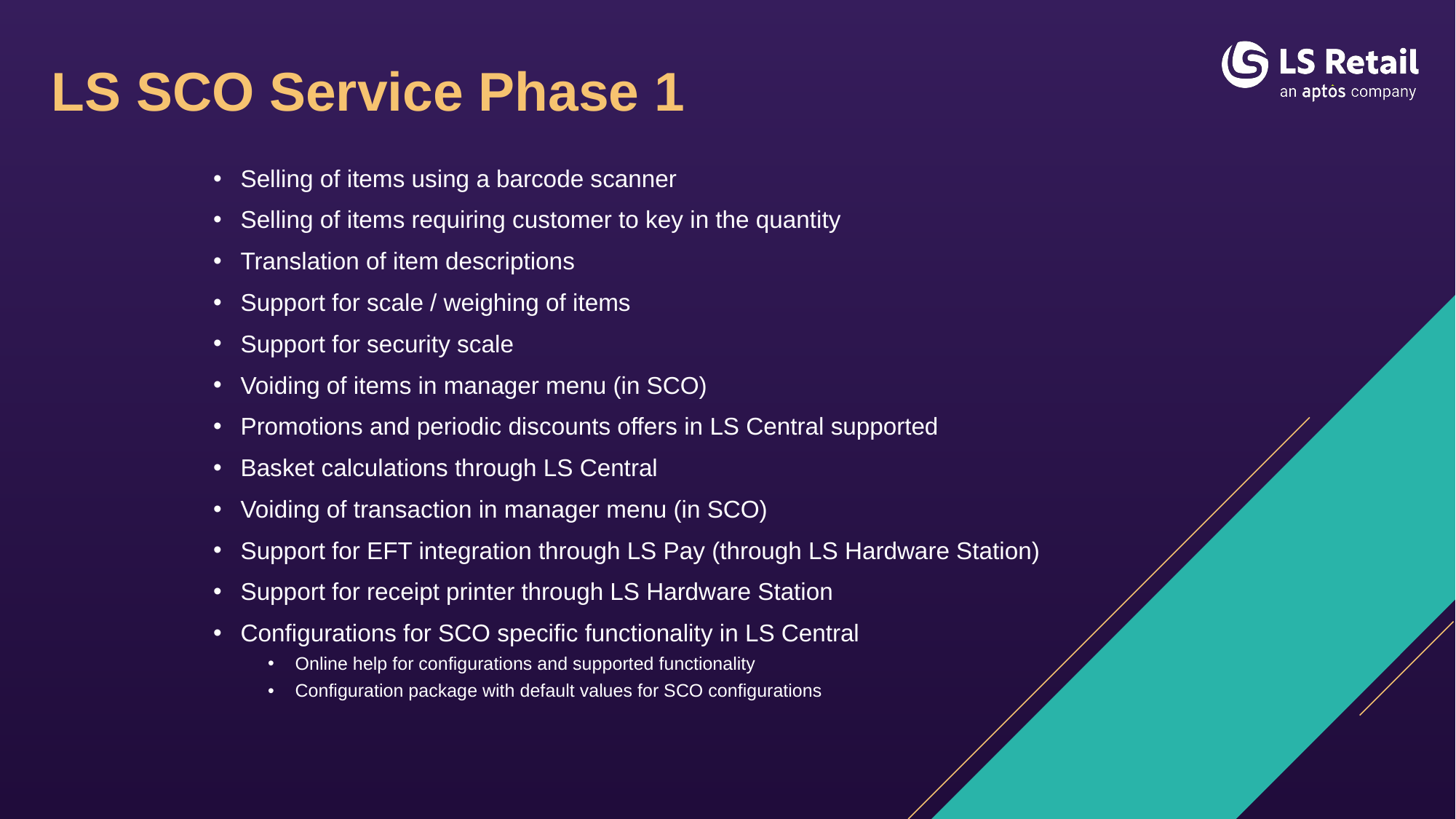

# LS SCO Service Phase 1
Selling of items using a barcode scanner
Selling of items requiring customer to key in the quantity
Translation of item descriptions
Support for scale / weighing of items
Support for security scale
Voiding of items in manager menu (in SCO)
Promotions and periodic discounts offers in LS Central supported
Basket calculations through LS Central
Voiding of transaction in manager menu (in SCO)
Support for EFT integration through LS Pay (through LS Hardware Station)
Support for receipt printer through LS Hardware Station
Configurations for SCO specific functionality in LS Central
Online help for configurations and supported functionality
Configuration package with default values for SCO configurations